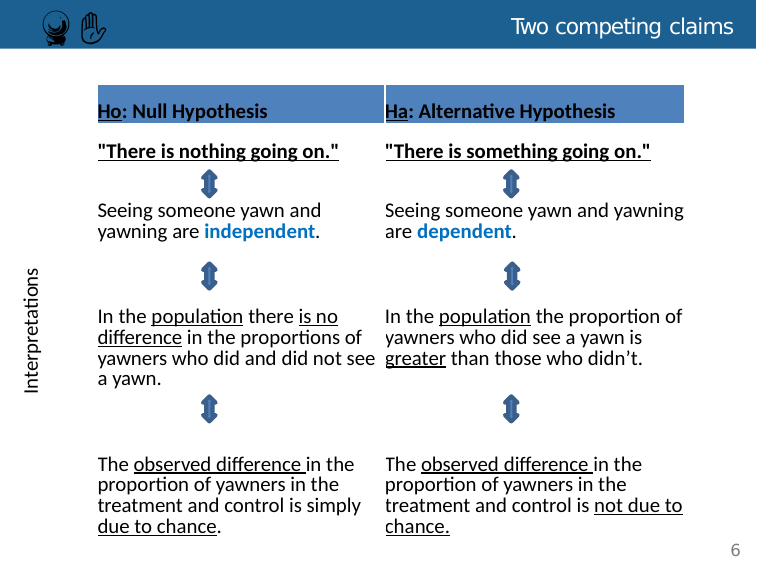

🔮 ✋
Two competing claims
|  | Ho: Null Hypothesis | Ha: Alternative Hypothesis |
| --- | --- | --- |
| Interpretations | "There is nothing going on." | "There is something going on." |
|  | Seeing someone yawn and yawning are independent. | Seeing someone yawn and yawning are dependent. |
|  | In the population there is no difference in the proportions of yawners who did and did not see a yawn. | In the population the proportion of yawners who did see a yawn is greater than those who didn’t. |
|  | The observed difference in the proportion of yawners in the treatment and control is simply due to chance. | The observed difference in the proportion of yawners in the treatment and control is not due to chance. |

6